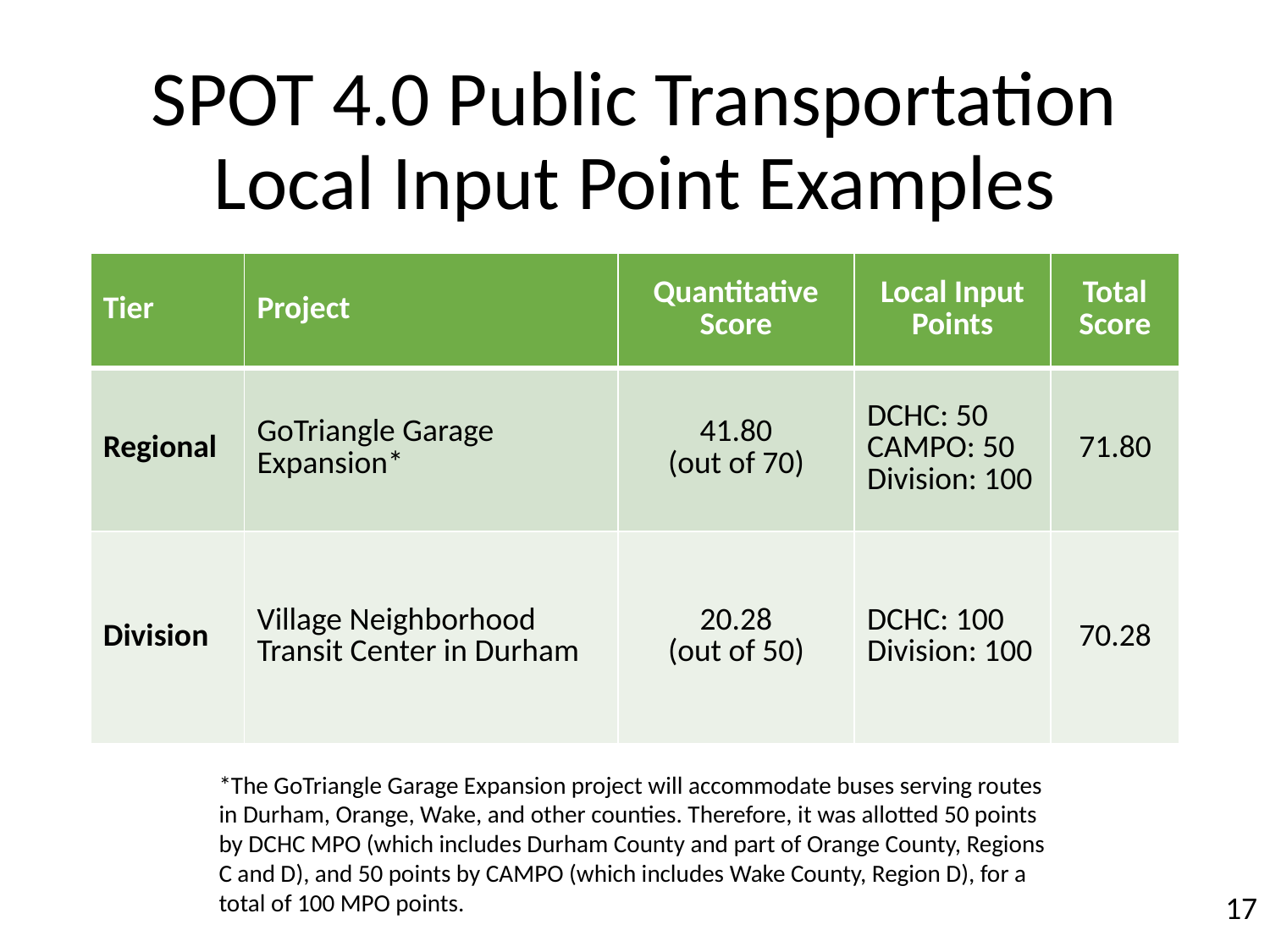

# SPOT 4.0 Public Transportation Local Input Point Examples
| Tier | Project | Quantitative Score | Local Input Points | Total Score |
| --- | --- | --- | --- | --- |
| Regional | GoTriangle Garage Expansion\* | 41.80 (out of 70) | DCHC: 50 CAMPO: 50 Division: 100 | 71.80 |
| Division | Village Neighborhood Transit Center in Durham | 20.28 (out of 50) | DCHC: 100 Division: 100 | 70.28 |
*The GoTriangle Garage Expansion project will accommodate buses serving routes in Durham, Orange, Wake, and other counties. Therefore, it was allotted 50 points by DCHC MPO (which includes Durham County and part of Orange County, Regions C and D), and 50 points by CAMPO (which includes Wake County, Region D), for a total of 100 MPO points.